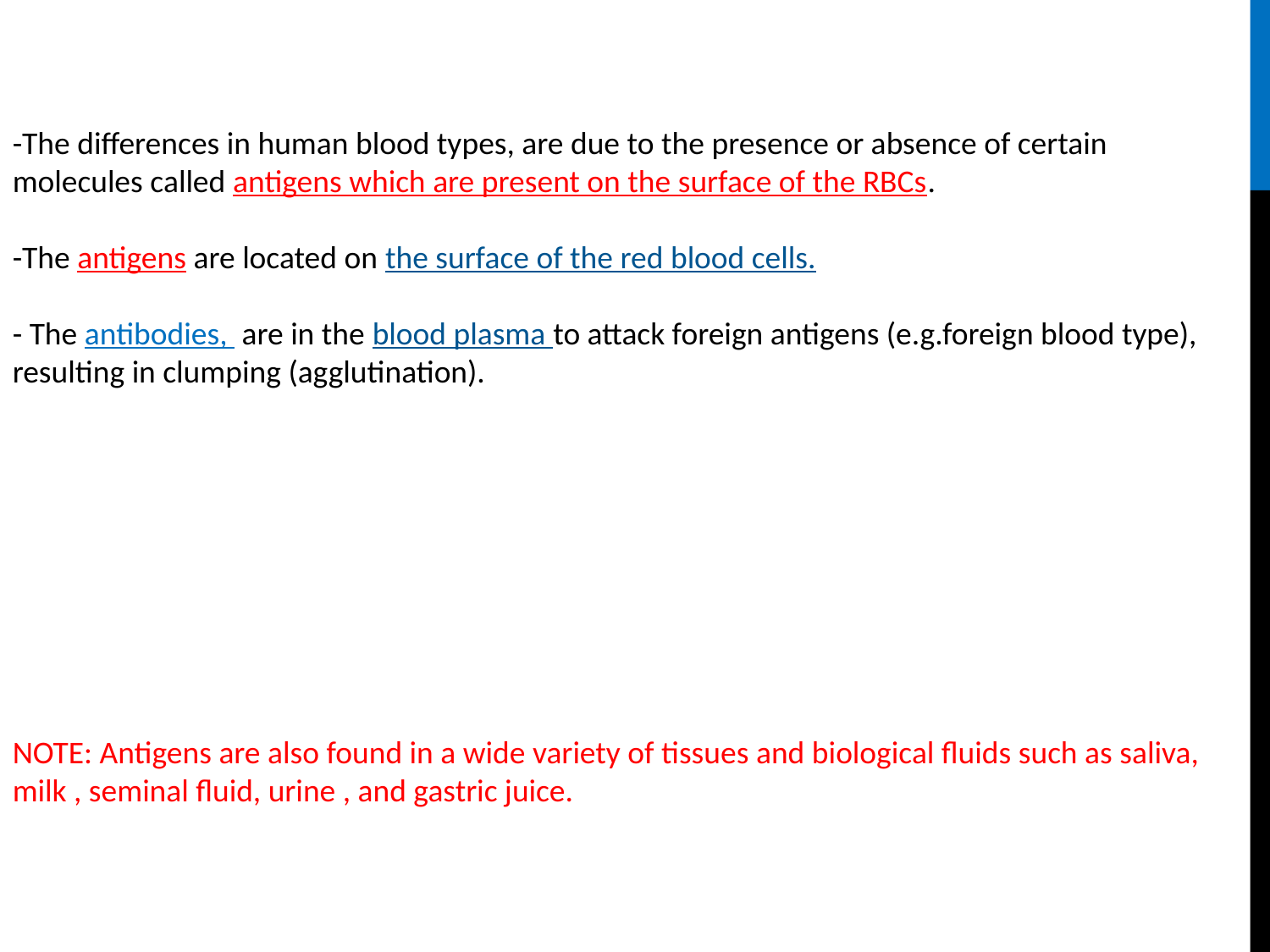

-The differences in human blood types, are due to the presence or absence of certain molecules called antigens which are present on the surface of the RBCs.

-The antigens are located on the surface of the red blood cells.

- The antibodies,  are in the blood plasma to attack foreign antigens (e.g.foreign blood type), resulting in clumping (agglutination).

NOTE: Antigens are also found in a wide variety of tissues and biological fluids such as saliva, milk , seminal fluid, urine , and gastric juice.